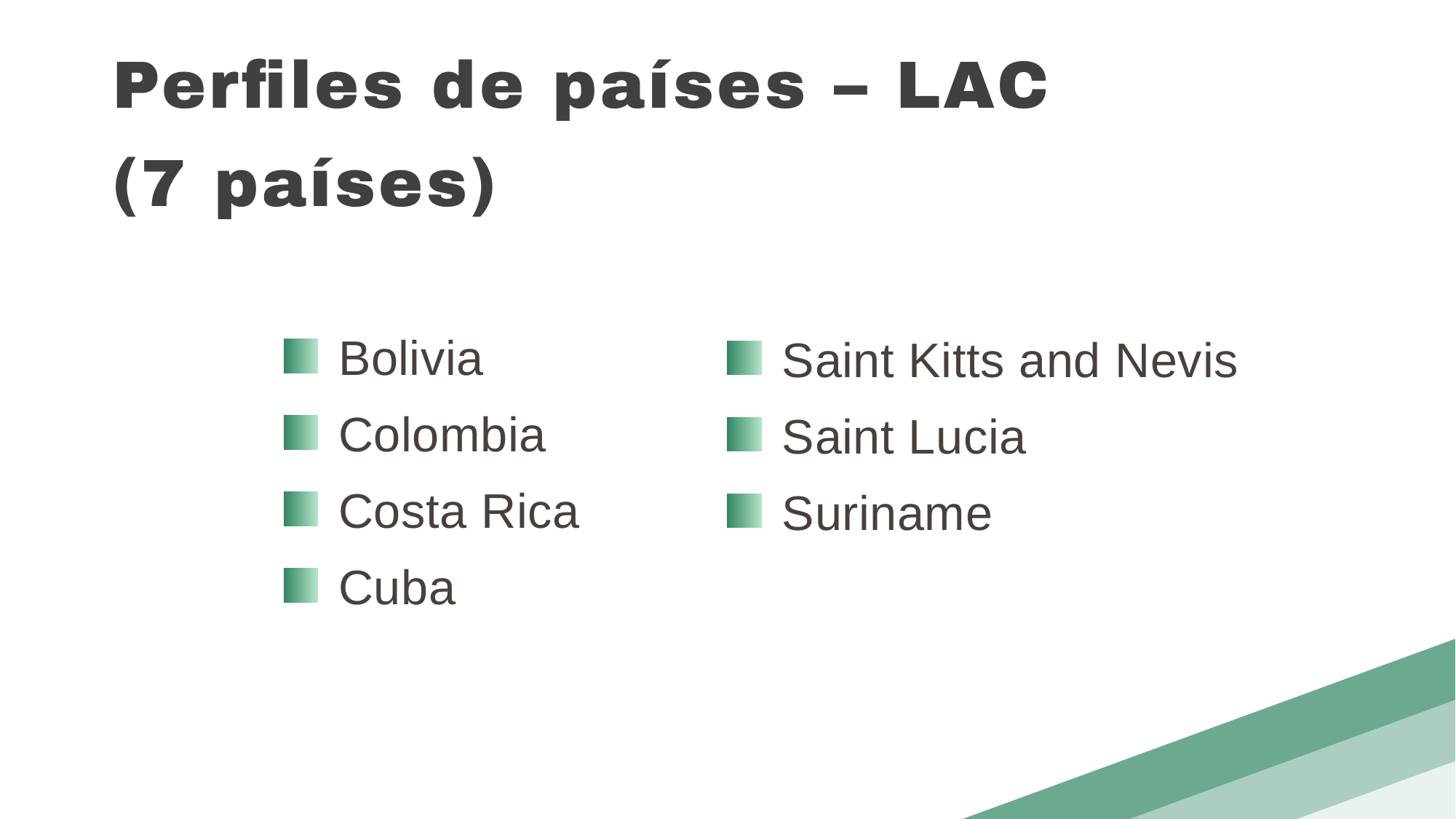

Perfiles de países – LAC
(7 países)
Bolivia
Colombia
Costa Rica
Cuba
Saint Kitts and Nevis
Saint Lucia
Suriname